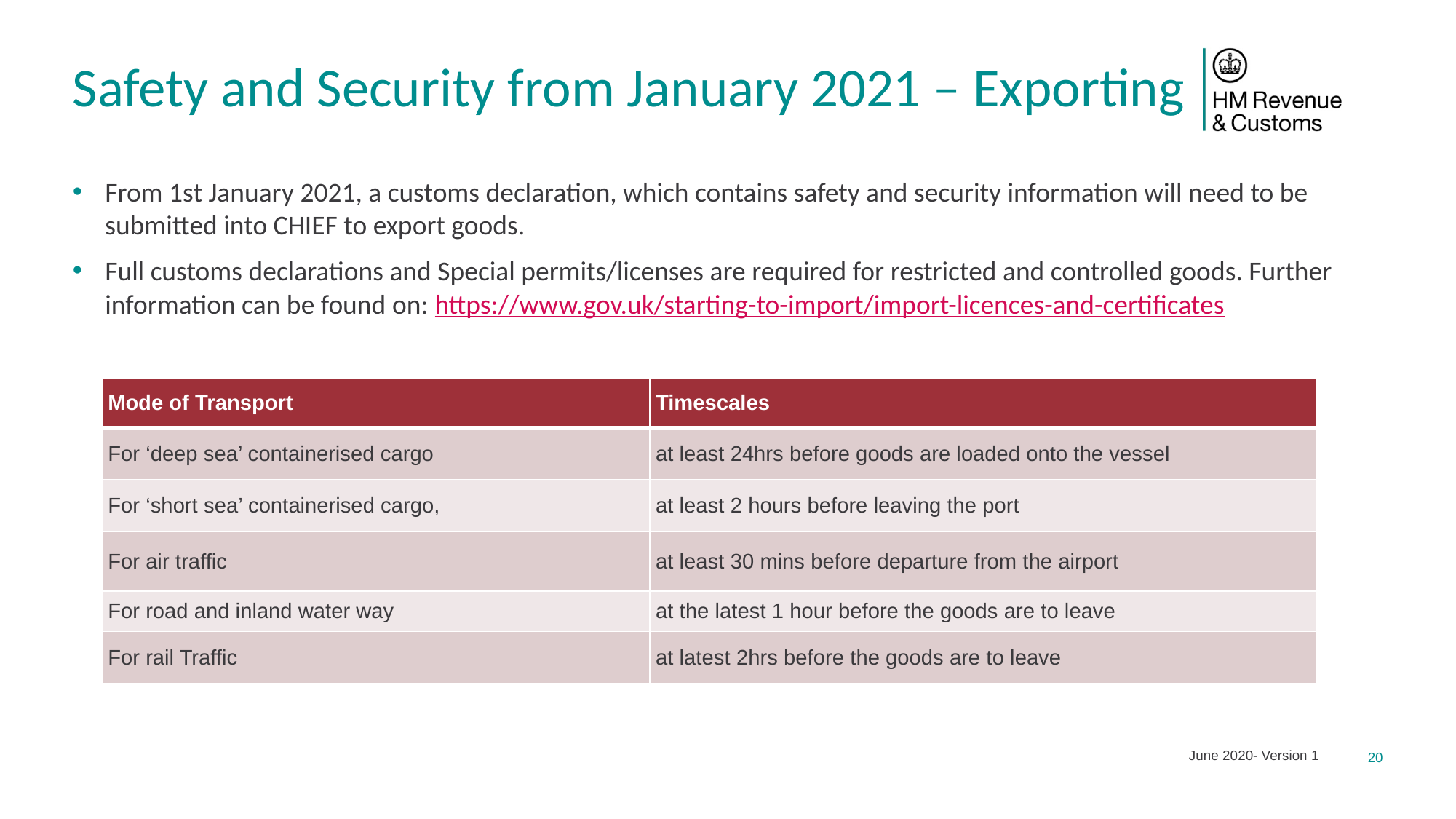

# Safety and Security from January 2021 – Exporting
From 1st January 2021, a customs declaration, which contains safety and security information will need to be submitted into CHIEF to export goods.
Full customs declarations and Special permits/licenses are required for restricted and controlled goods. Further information can be found on: https://www.gov.uk/starting-to-import/import-licences-and-certificates

| Mode of Transport | Timescales |
| --- | --- |
| For ‘deep sea’ containerised cargo | at least 24hrs before goods are loaded onto the vessel |
| For ‘short sea’ containerised cargo, | at least 2 hours before leaving the port |
| For air traffic | at least 30 mins before departure from the airport |
| For road and inland water way | at the latest 1 hour before the goods are to leave |
| For rail Traffic | at latest 2hrs before the goods are to leave |

June 2020- Version 1
20